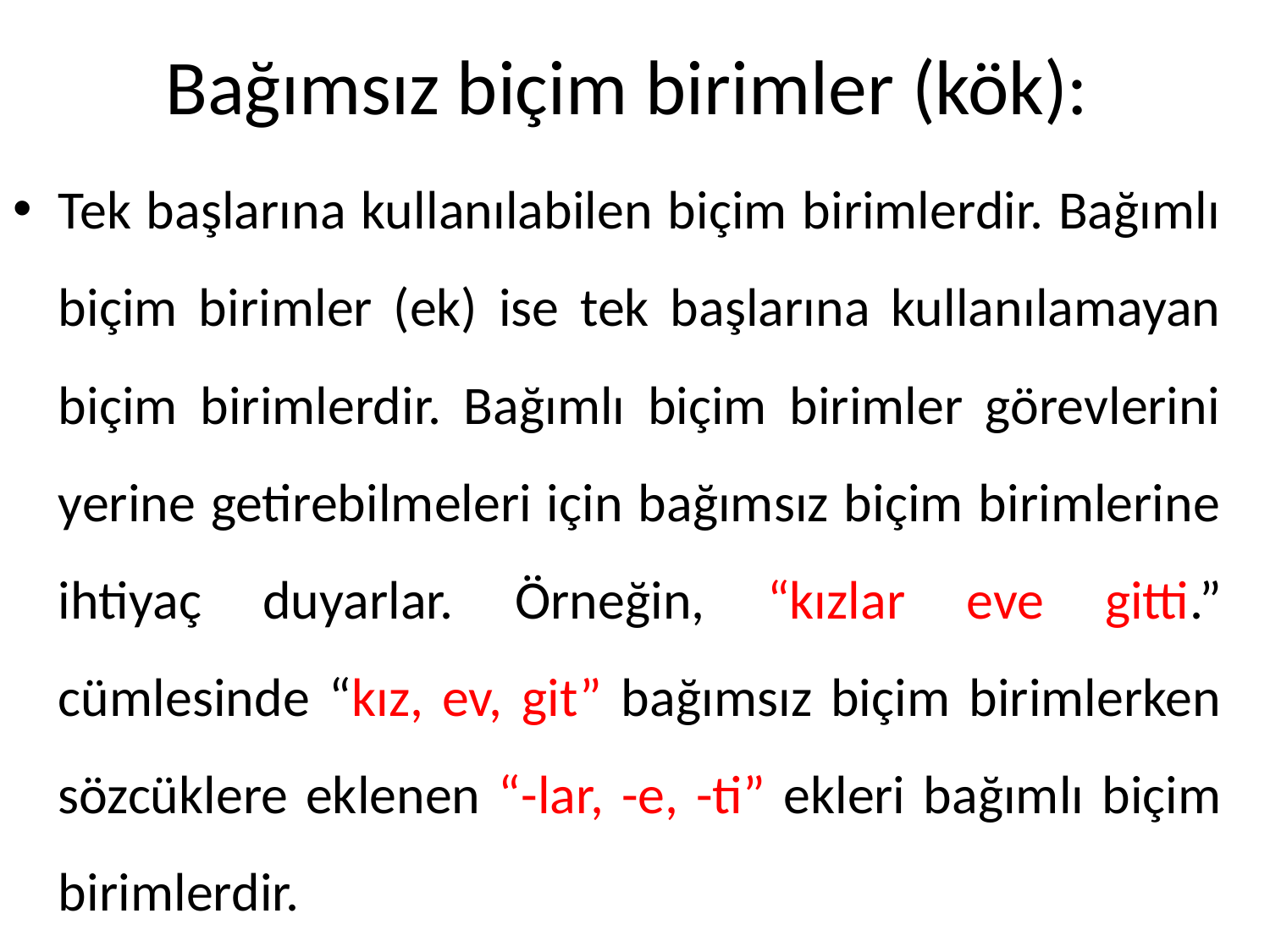

# Bağımsız biçim birimler (kök):
Tek başlarına kullanılabilen biçim birimlerdir. Bağımlı biçim birimler (ek) ise tek başlarına kullanılamayan biçim birimlerdir. Bağımlı biçim birimler görevlerini yerine getirebilmeleri için bağımsız biçim birimlerine ihtiyaç duyarlar. Örneğin, “kızlar eve gitti.” cümlesinde “kız, ev, git” bağımsız biçim birimlerken sözcüklere eklenen “-lar, -e, -ti” ekleri bağımlı biçim birimlerdir.